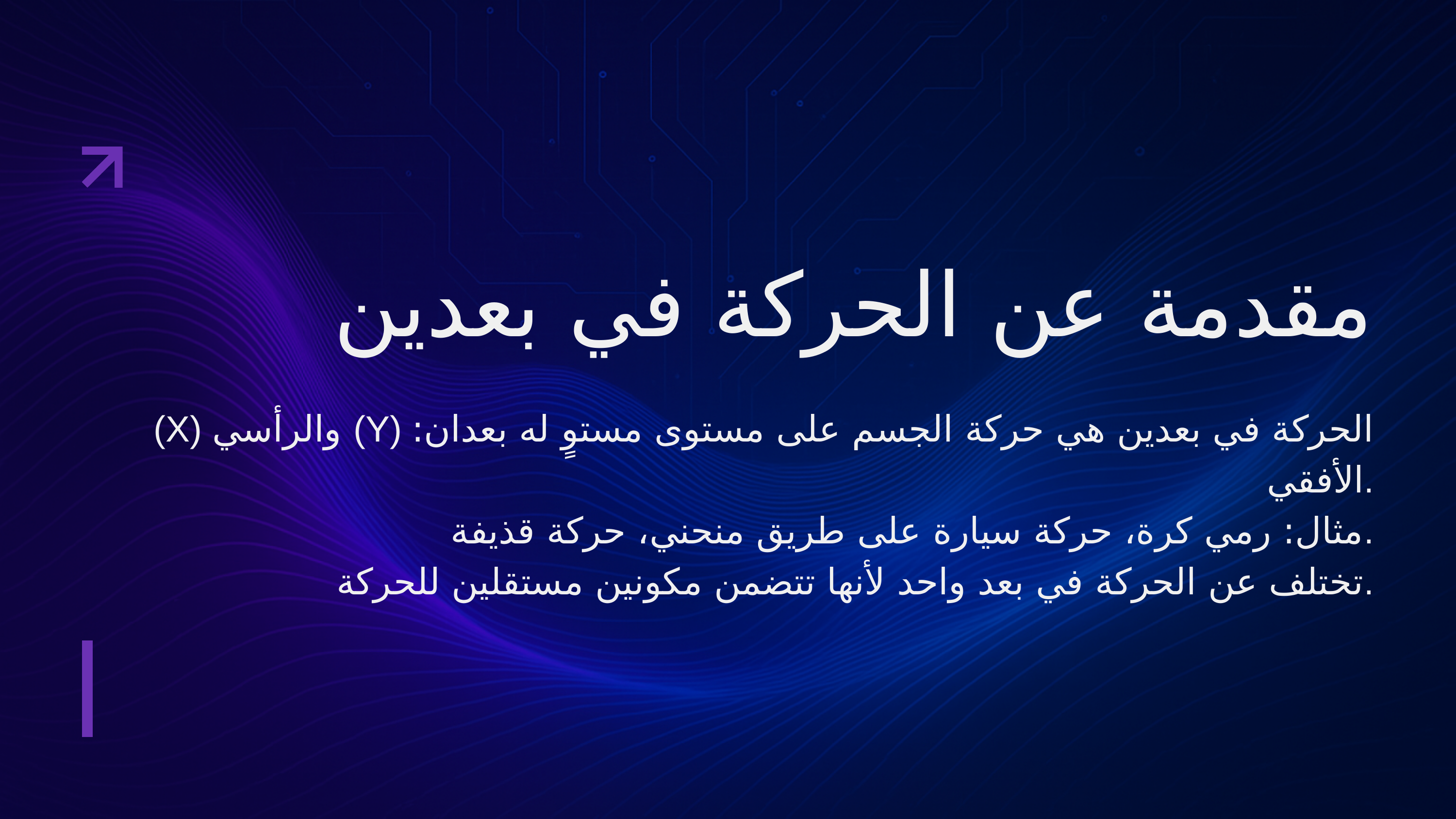

مقدمة عن الحركة في بعدين
 (X) والرأسي (Y) الحركة في بعدين هي حركة الجسم على مستوى مستوٍ له بعدان: الأفقي.
مثال: رمي كرة، حركة سيارة على طريق منحني، حركة قذيفة.
تختلف عن الحركة في بعد واحد لأنها تتضمن مكونين مستقلين للحركة.